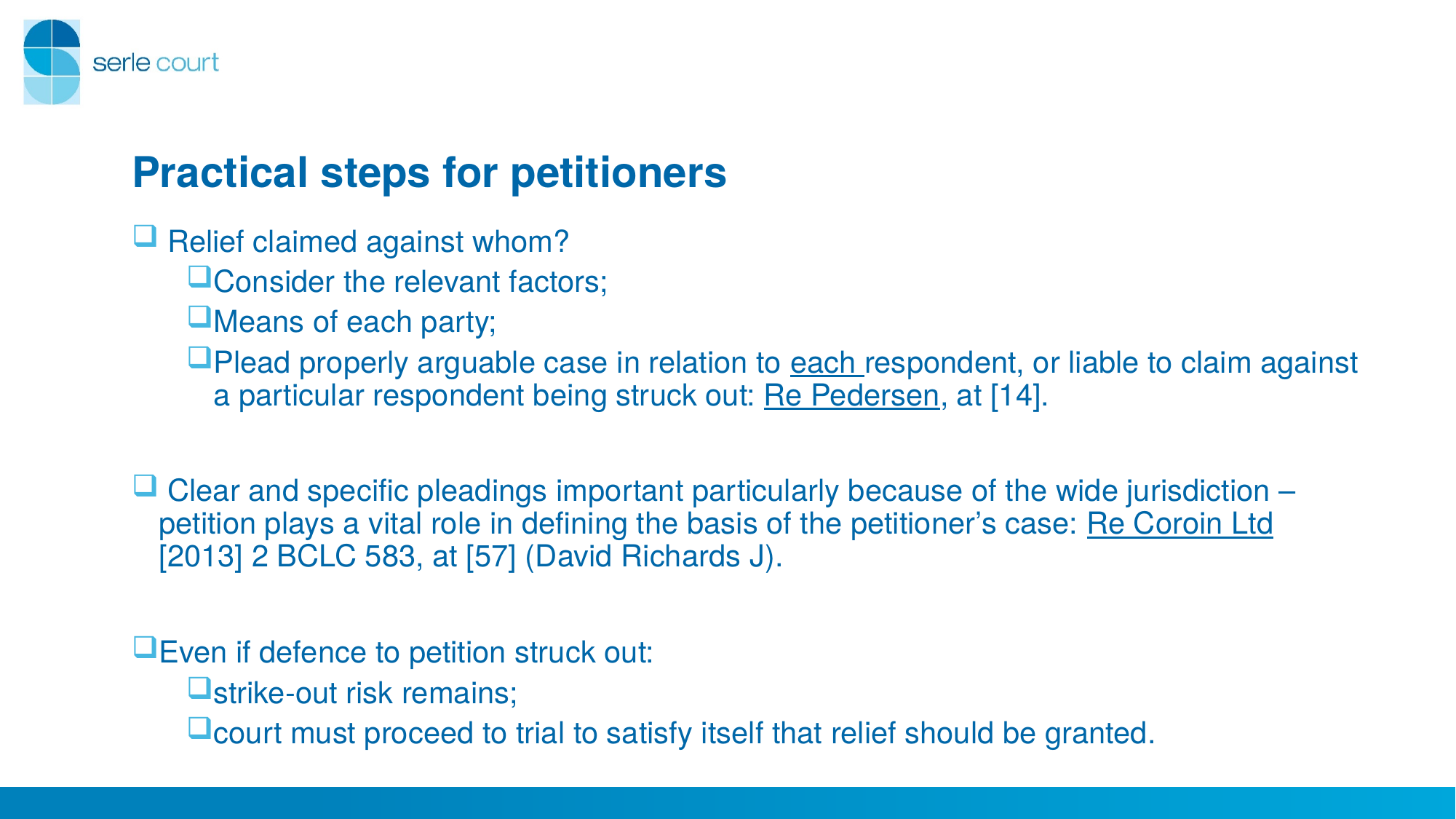

# Practical steps for petitioners
 Relief claimed against whom?
Consider the relevant factors;
Means of each party;
Plead properly arguable case in relation to each respondent, or liable to claim against a particular respondent being struck out: Re Pedersen, at [14].

 Clear and specific pleadings important particularly because of the wide jurisdiction – petition plays a vital role in defining the basis of the petitioner’s case: Re Coroin Ltd [2013] 2 BCLC 583, at [57] (David Richards J).

Even if defence to petition struck out:
strike-out risk remains;
court must proceed to trial to satisfy itself that relief should be granted.